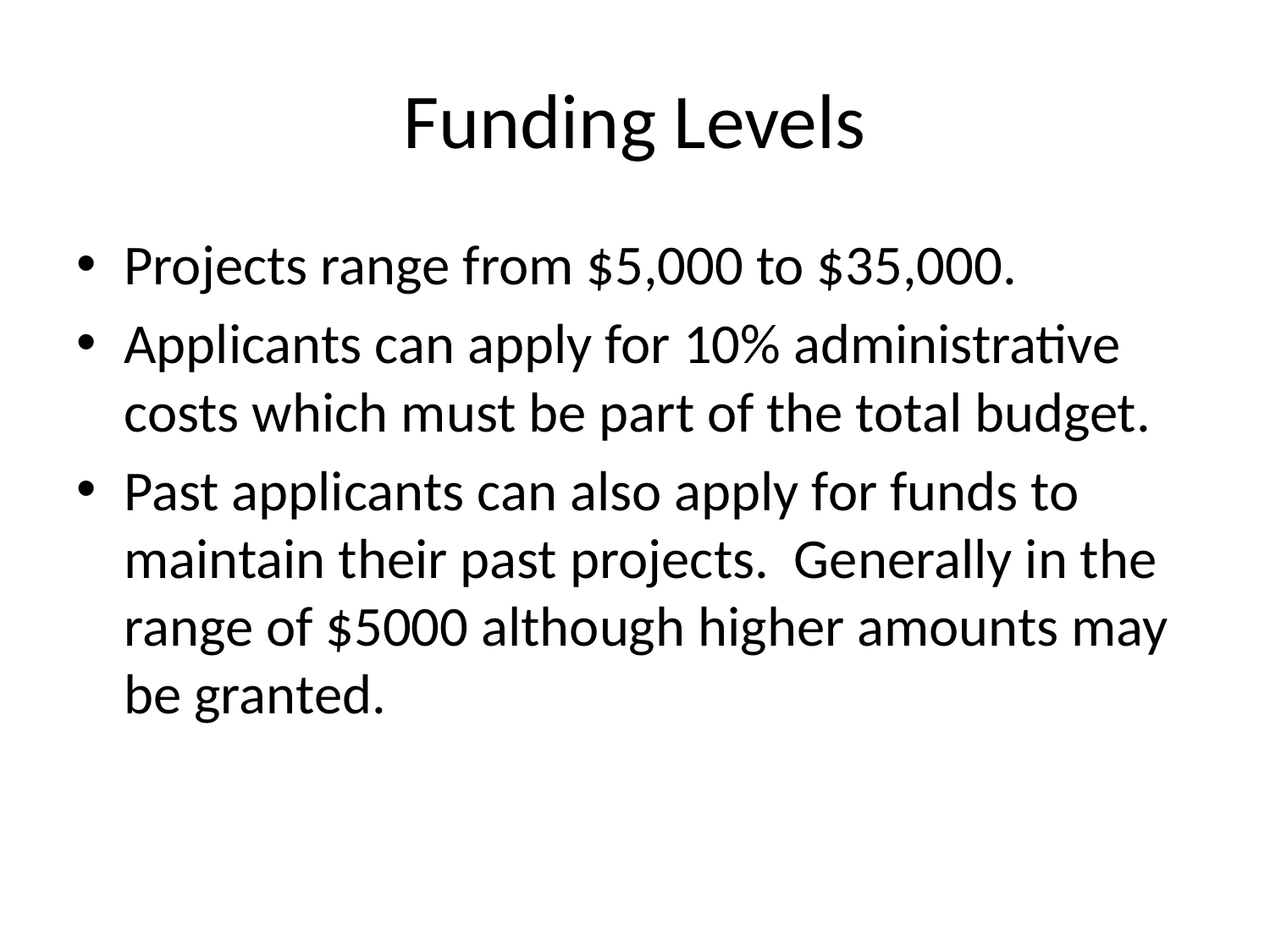

# Funding Levels
Projects range from $5,000 to $35,000.
Applicants can apply for 10% administrative costs which must be part of the total budget.
Past applicants can also apply for funds to maintain their past projects.  Generally in the range of $5000 although higher amounts may be granted.